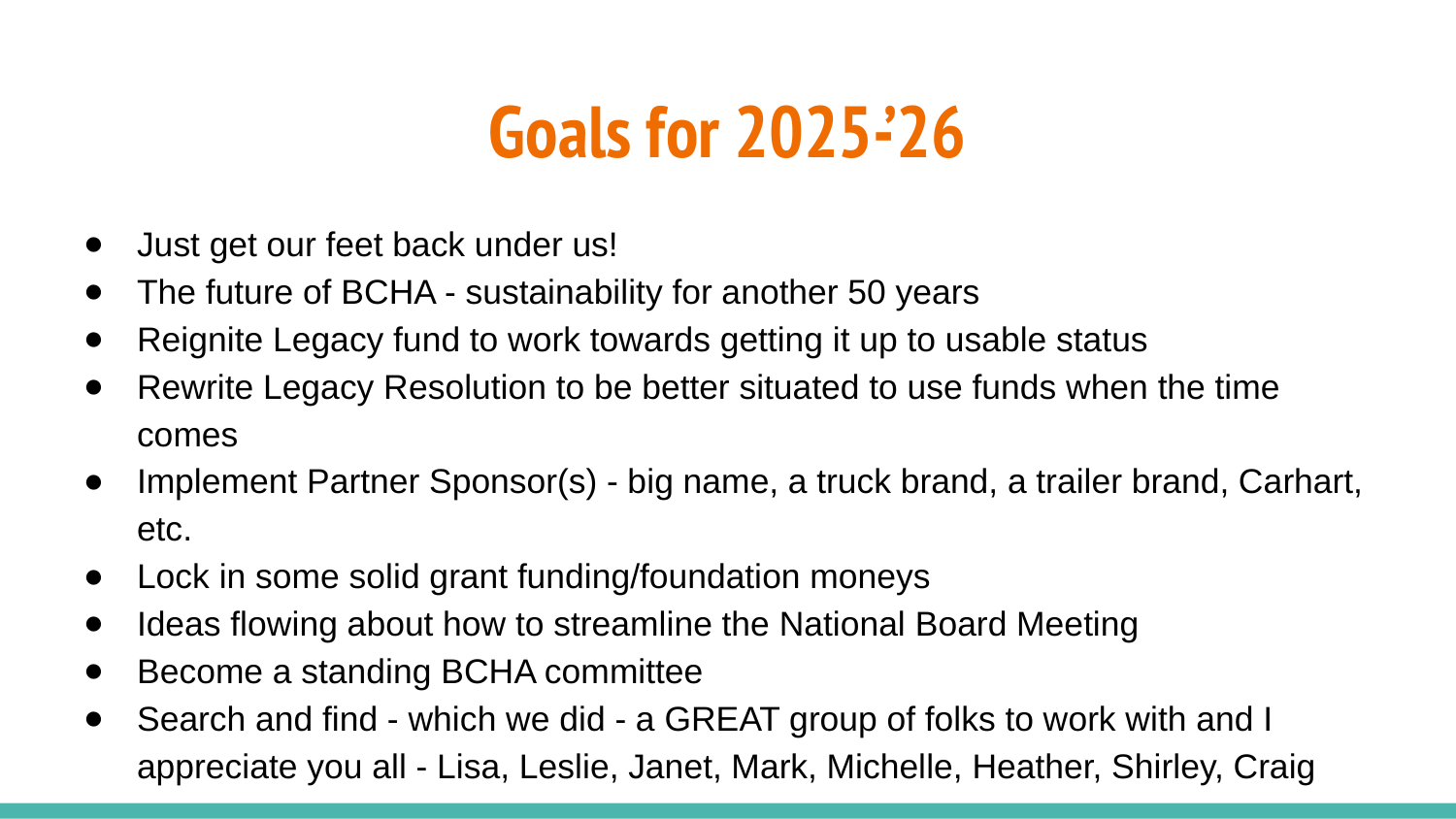

# Goals for 2025-’26
Just get our feet back under us!
The future of BCHA - sustainability for another 50 years
Reignite Legacy fund to work towards getting it up to usable status
Rewrite Legacy Resolution to be better situated to use funds when the time comes
Implement Partner Sponsor(s) - big name, a truck brand, a trailer brand, Carhart, etc.
Lock in some solid grant funding/foundation moneys
Ideas flowing about how to streamline the National Board Meeting
Become a standing BCHA committee
Search and find - which we did - a GREAT group of folks to work with and I appreciate you all - Lisa, Leslie, Janet, Mark, Michelle, Heather, Shirley, Craig